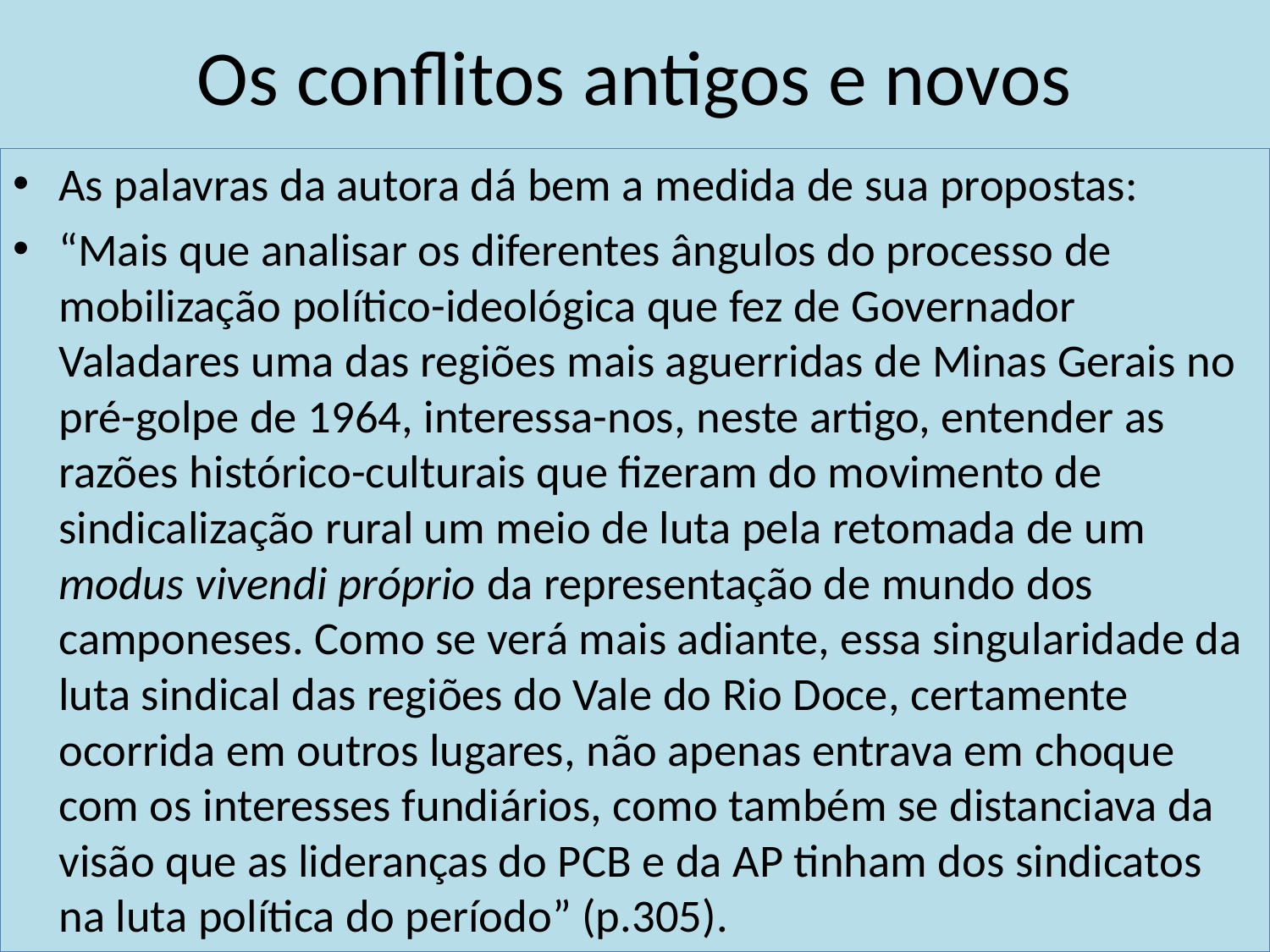

# Os conflitos antigos e novos
As palavras da autora dá bem a medida de sua propostas:
“Mais que analisar os diferentes ângulos do processo de mobilização político-ideológica que fez de Governador Valadares uma das regiões mais aguerridas de Minas Gerais no pré-golpe de 1964, interessa-nos, neste artigo, entender as razões histórico-culturais que fizeram do movimento de sindicalização rural um meio de luta pela retomada de um modus vivendi próprio da representação de mundo dos camponeses. Como se verá mais adiante, essa singularidade da luta sindical das regiões do Vale do Rio Doce, certamente ocorrida em outros lugares, não apenas entrava em choque com os interesses fundiários, como também se distanciava da visão que as lideranças do PCB e da AP tinham dos sindicatos na luta política do período” (p.305).